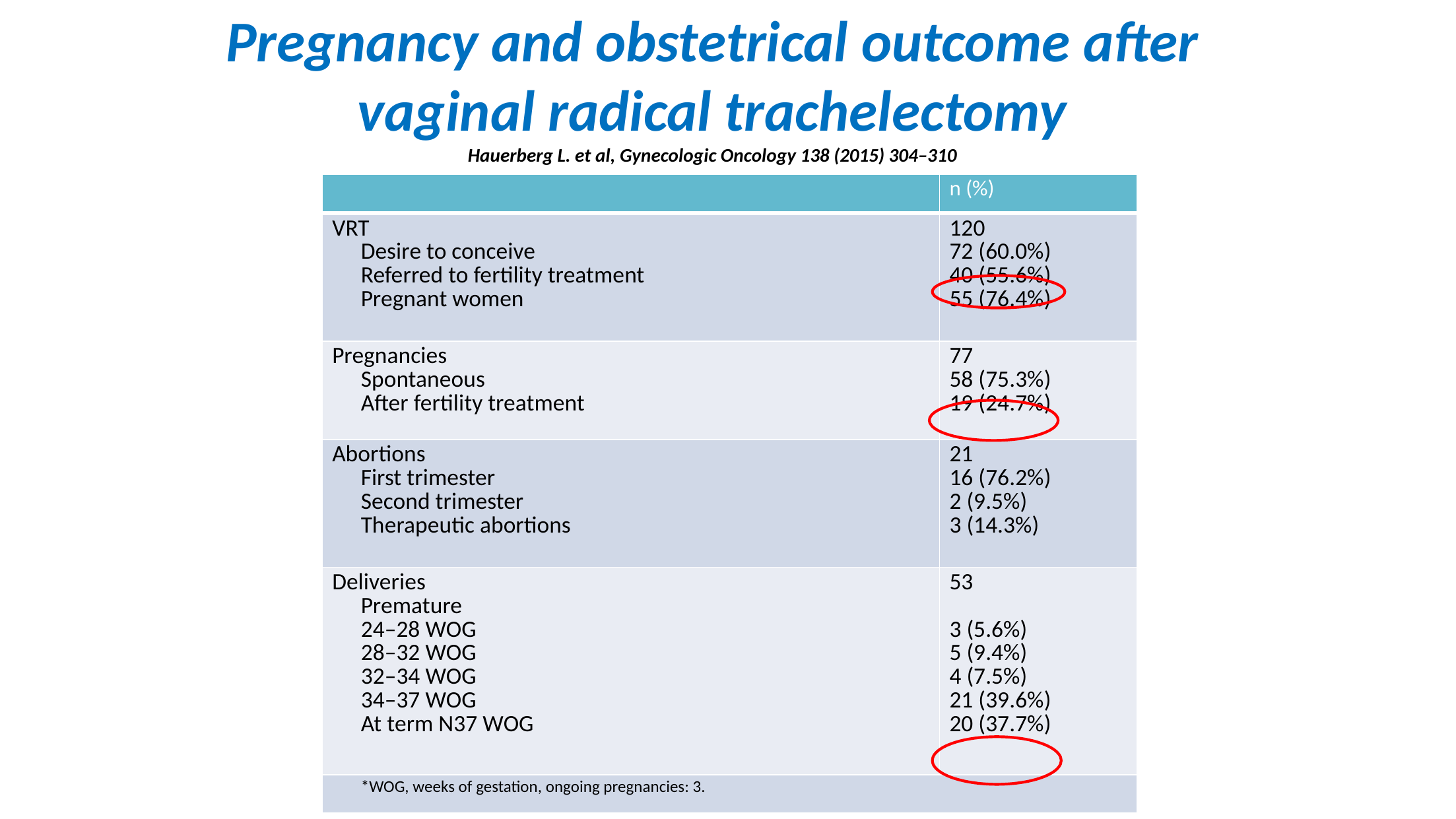

# Pregnancy and obstetrical outcome after vaginal radical trachelectomy Hauerberg L. et al, Gynecologic Oncology 138 (2015) 304–310
|  | n (%) |
| --- | --- |
| VRT Desire to conceive Referred to fertility treatment Pregnant women | 120 72 (60.0%) 40 (55.6%) 55 (76.4%) |
| Pregnancies Spontaneous After fertility treatment | 77 58 (75.3%) 19 (24.7%) |
| Abortions First trimester Second trimester Therapeutic abortions | 21 16 (76.2%) 2 (9.5%) 3 (14.3%) |
| Deliveries Premature 24–28 WOG 28–32 WOG 32–34 WOG 34–37 WOG At term N37 WOG | 53 3 (5.6%) 5 (9.4%) 4 (7.5%) 21 (39.6%) 20 (37.7%) |
| \*WOG, weeks of gestation, ongoing pregnancies: 3. |  |